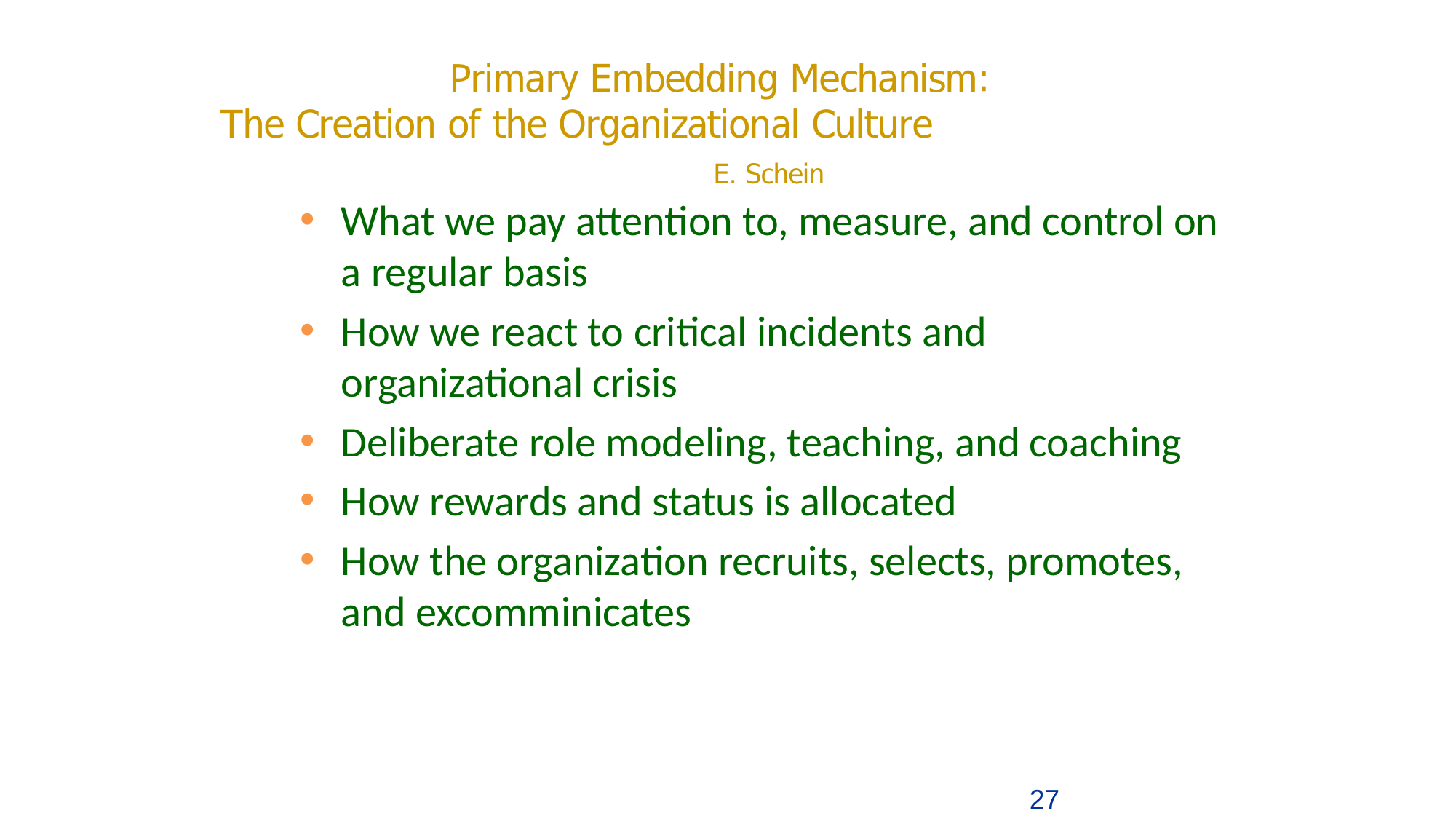

# Primary Embedding Mechanism: The Creation of the Organizational Culture                                 E. Schein
What we pay attention to, measure, and control on a regular basis
How we react to critical incidents and organizational crisis
Deliberate role modeling, teaching, and coaching
How rewards and status is allocated
How the organization recruits, selects, promotes, and excomminicates
27